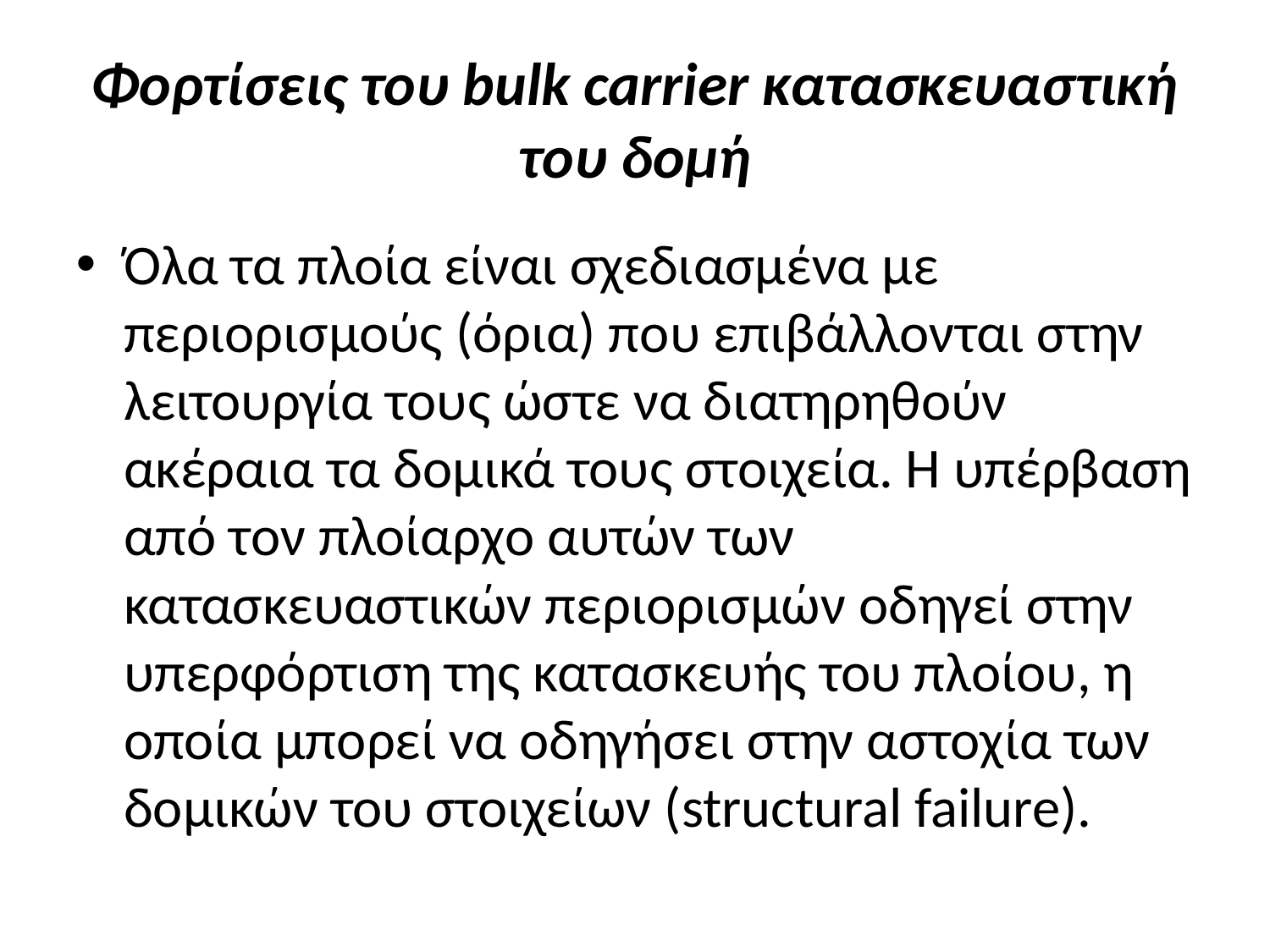

Φορτίσεις του bulk carrier κατασκευαστική του δομή
Όλα τα πλοία είναι σχεδιασμένα με περιορισμούς (όρια) που επιβάλλονται στην λειτουργία τους ώστε να διατηρηθούν ακέραια τα δομικά τους στοιχεία. Η υπέρβαση από τον πλοίαρχο αυτών των κατασκευαστικών περιορισμών οδηγεί στην υπερφόρτιση της κατασκευής του πλοίου, η οποία μπορεί να οδηγήσει στην αστοχία των δομικών του στοιχείων (structural failure).